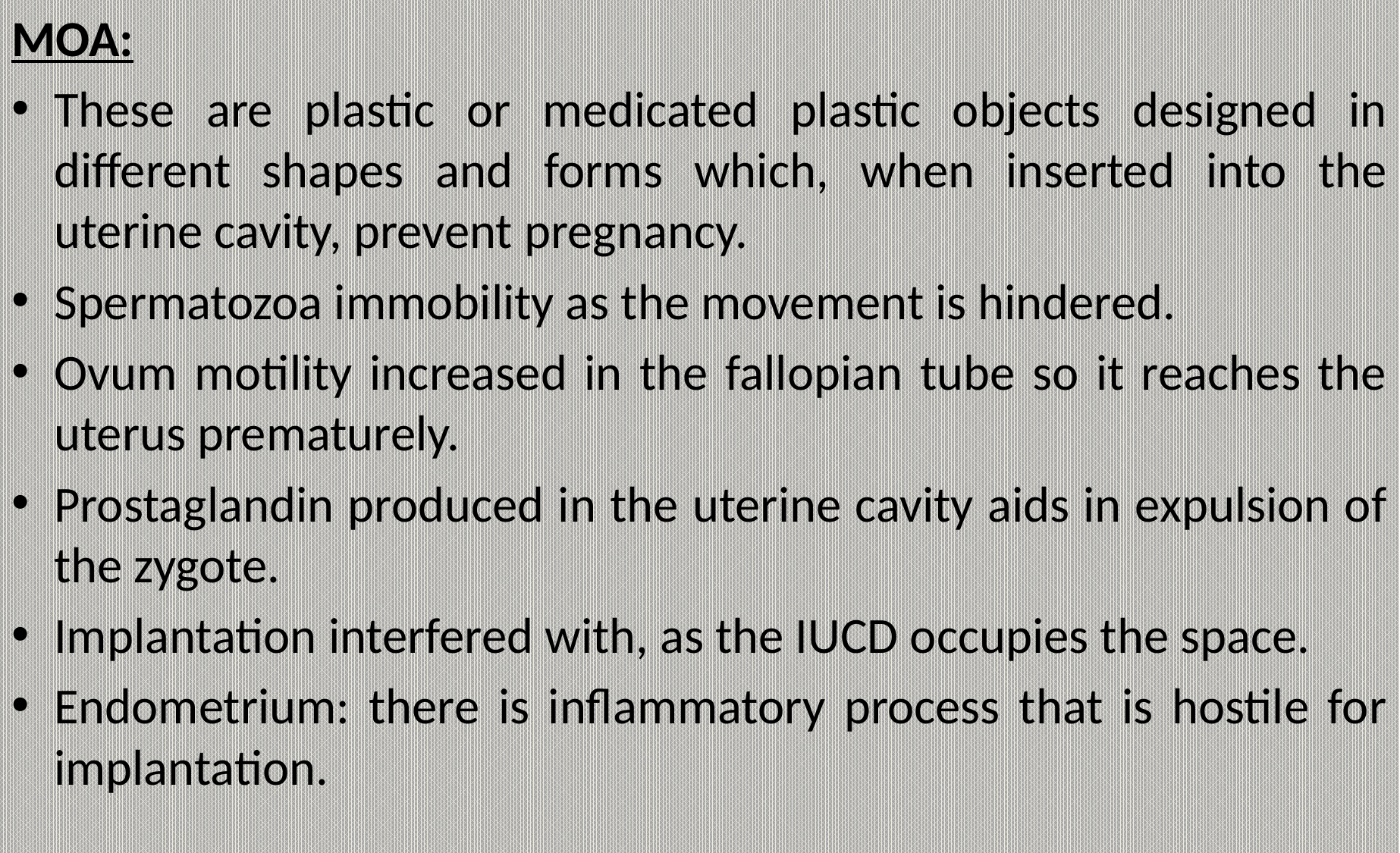

MOA:
These are plastic or medicated plastic objects designed in different shapes and forms which, when inserted into the uterine cavity, prevent pregnancy.
Spermatozoa immobility as the movement is hindered.
Ovum motility increased in the fallopian tube so it reaches the uterus prematurely.
Prostaglandin produced in the uterine cavity aids in expulsion of the zygote.
Implantation interfered with, as the IUCD occupies the space.
Endometrium: there is inflammatory process that is hostile for implantation.